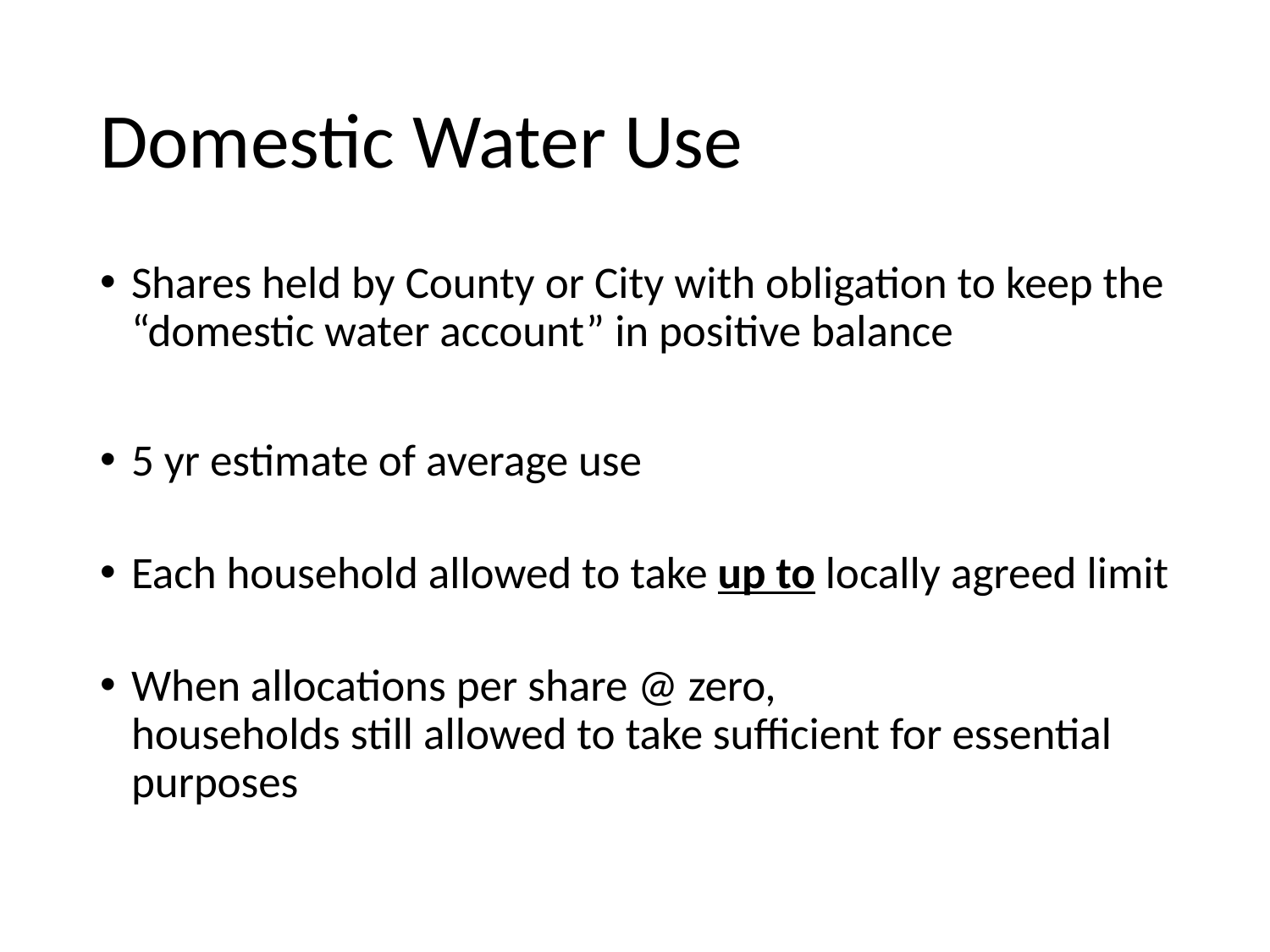

# Domestic Water Use
Shares held by County or City with obligation to keep the “domestic water account” in positive balance

5 yr estimate of average use
Each household allowed to take up to locally agreed limit
When allocations per share @ zero,
households still allowed to take sufficient for essential purposes